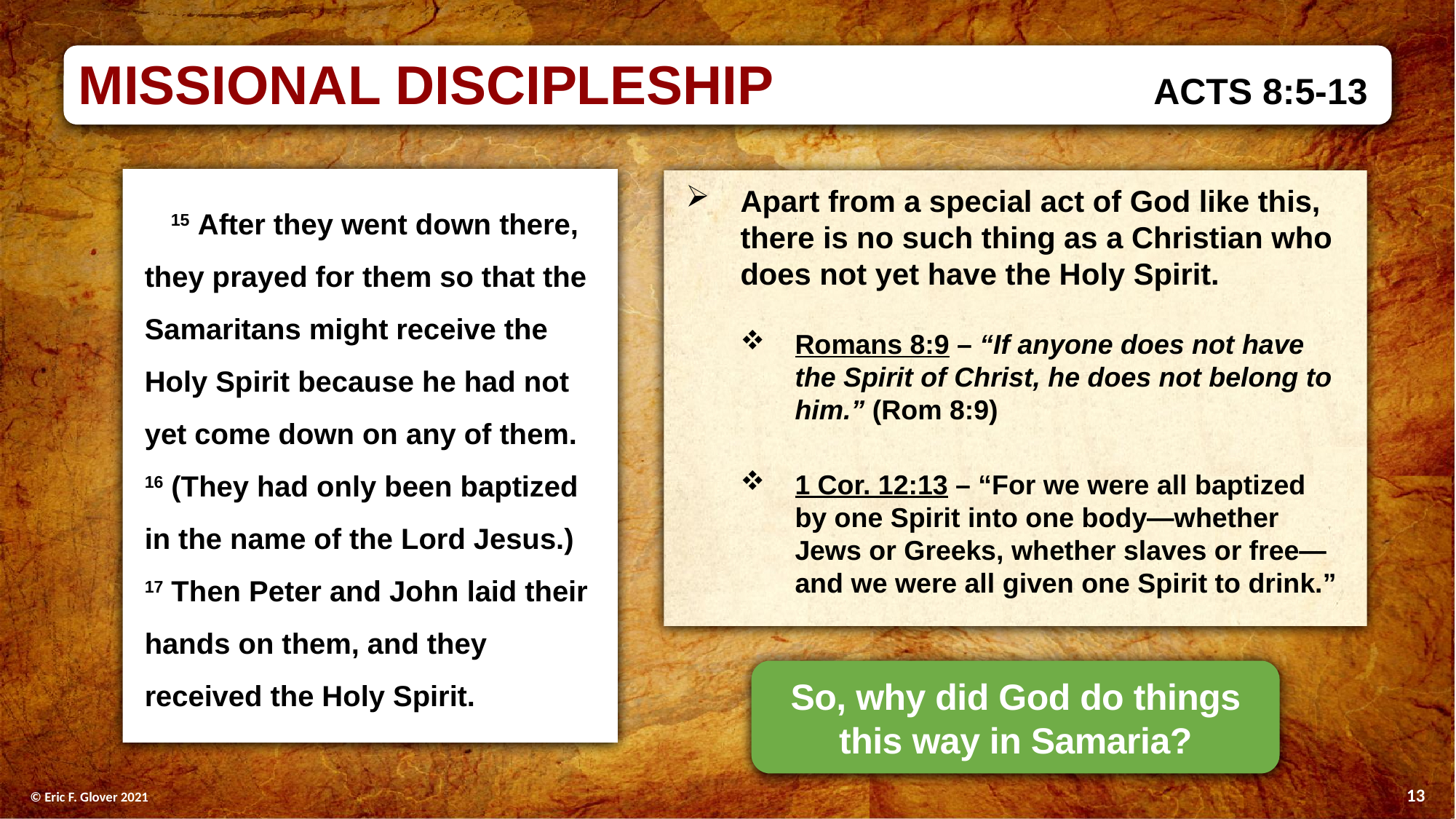

Missional Discipleship	Acts 8:5-13
15 After they went down there, they prayed for them so that the Samaritans might receive the Holy Spirit because he had not yet come down on any of them. 16 (They had only been baptized in the name of the Lord Jesus.) 17 Then Peter and John laid their hands on them, and they received the Holy Spirit.
Apart from a special act of God like this, there is no such thing as a Christian who does not yet have the Holy Spirit.
Romans 8:9 – “If anyone does not have the Spirit of Christ, he does not belong to him.” (Rom 8:9)
1 Cor. 12:13 – “For we were all baptized by one Spirit into one body—whether Jews or Greeks, whether slaves or free—and we were all given one Spirit to drink.”
So, why did God do things this way in Samaria?
13
© Eric F. Glover 2021